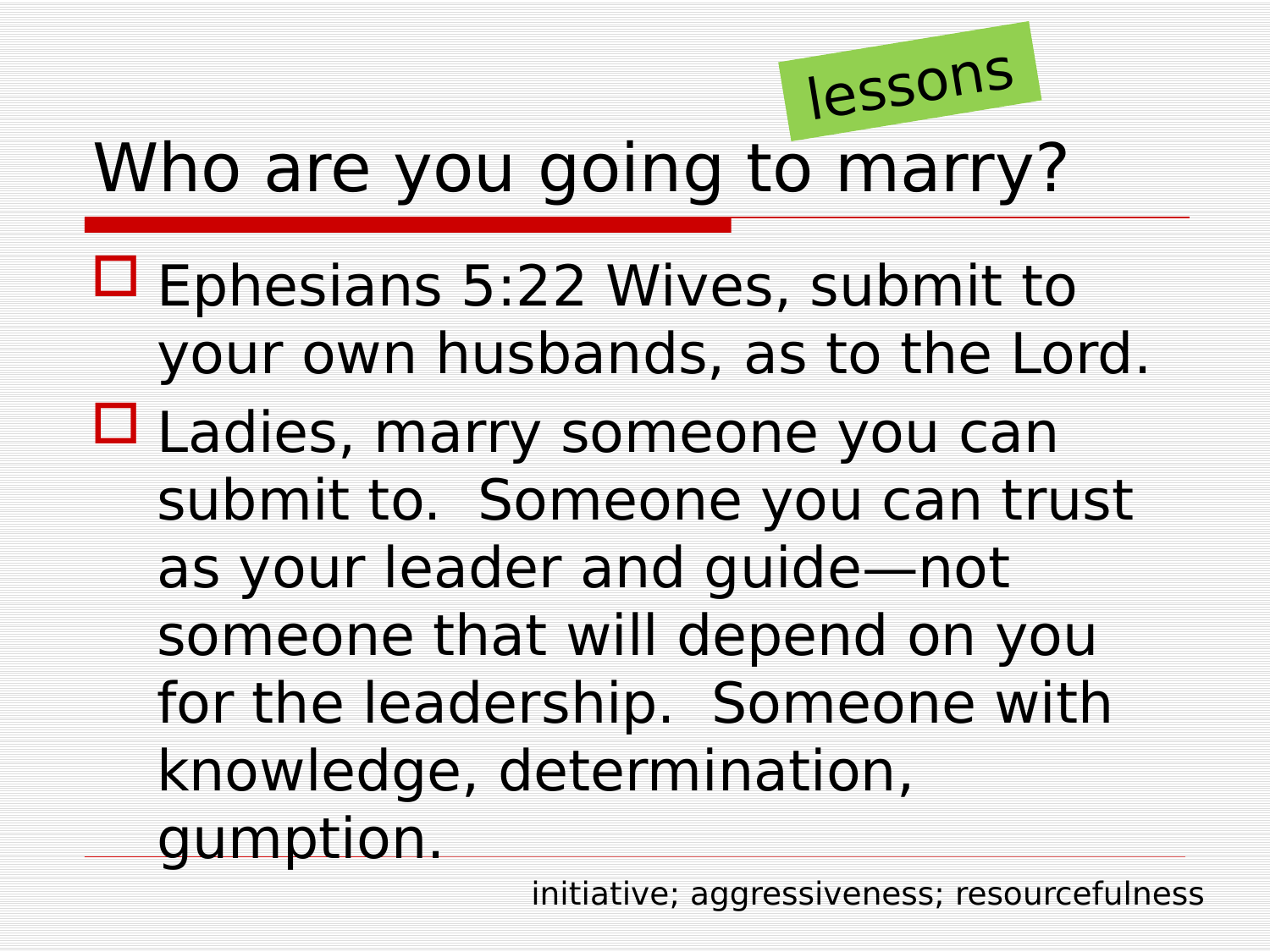

lessons
# Who are you going to marry?
Ephesians 5:22 Wives, submit to your own husbands, as to the Lord.
Ladies, marry someone you can submit to.  Someone you can trust as your leader and guide—not someone that will depend on you for the leadership.  Someone with knowledge, determination, gumption.
initiative; aggressiveness; resourcefulness